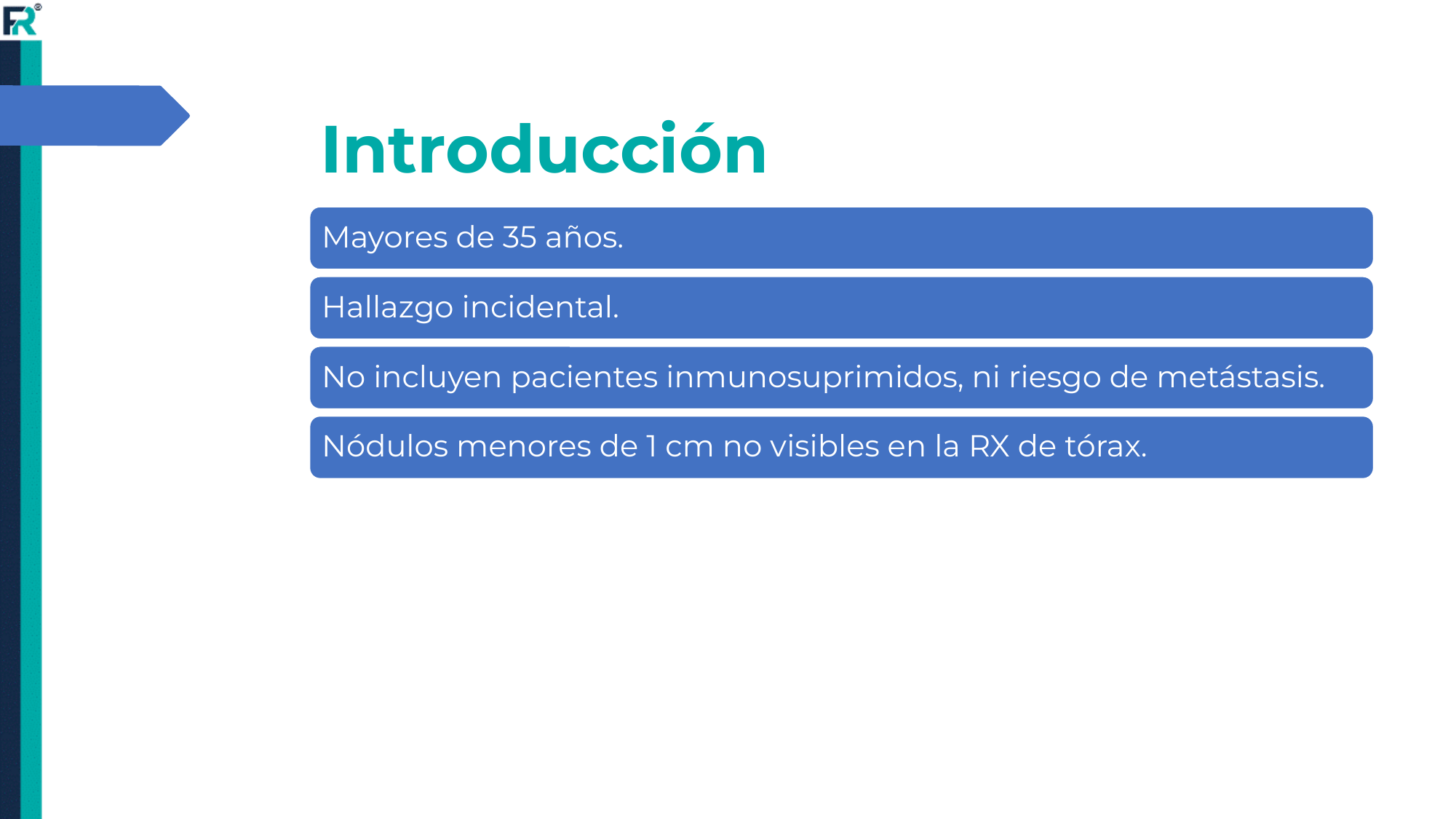

# Introducción

Mayores de 35 años.

Hallazgo incidental.

No incluyen pacientes inmunosuprimidos, ni riesgo de metástasis.

Nódulos menores de 1 cm no visibles en la RX de tórax.